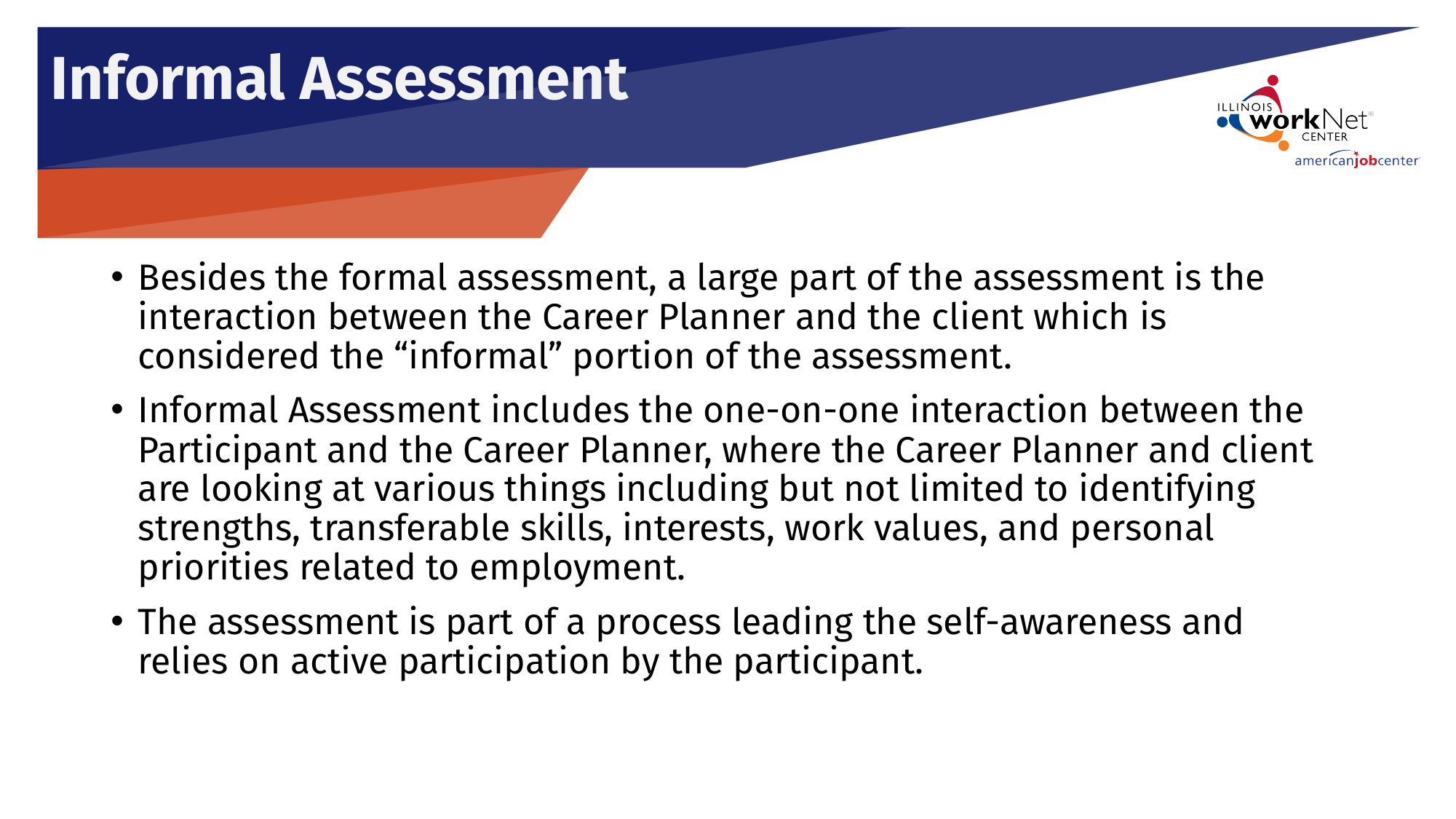

Informal Assessment
Besides the formal assessment, a large part of the assessment is the interaction between the Career Planner and the client which is considered the “informal” portion of the assessment.
Informal Assessment includes the one-on-one interaction between the Participant and the Career Planner, where the Career Planner and client are looking at various things including but not limited to identifying strengths, transferable skills, interests, work values, and personal priorities related to employment.
The assessment is part of a process leading the self-awareness and relies on active participation by the participant.